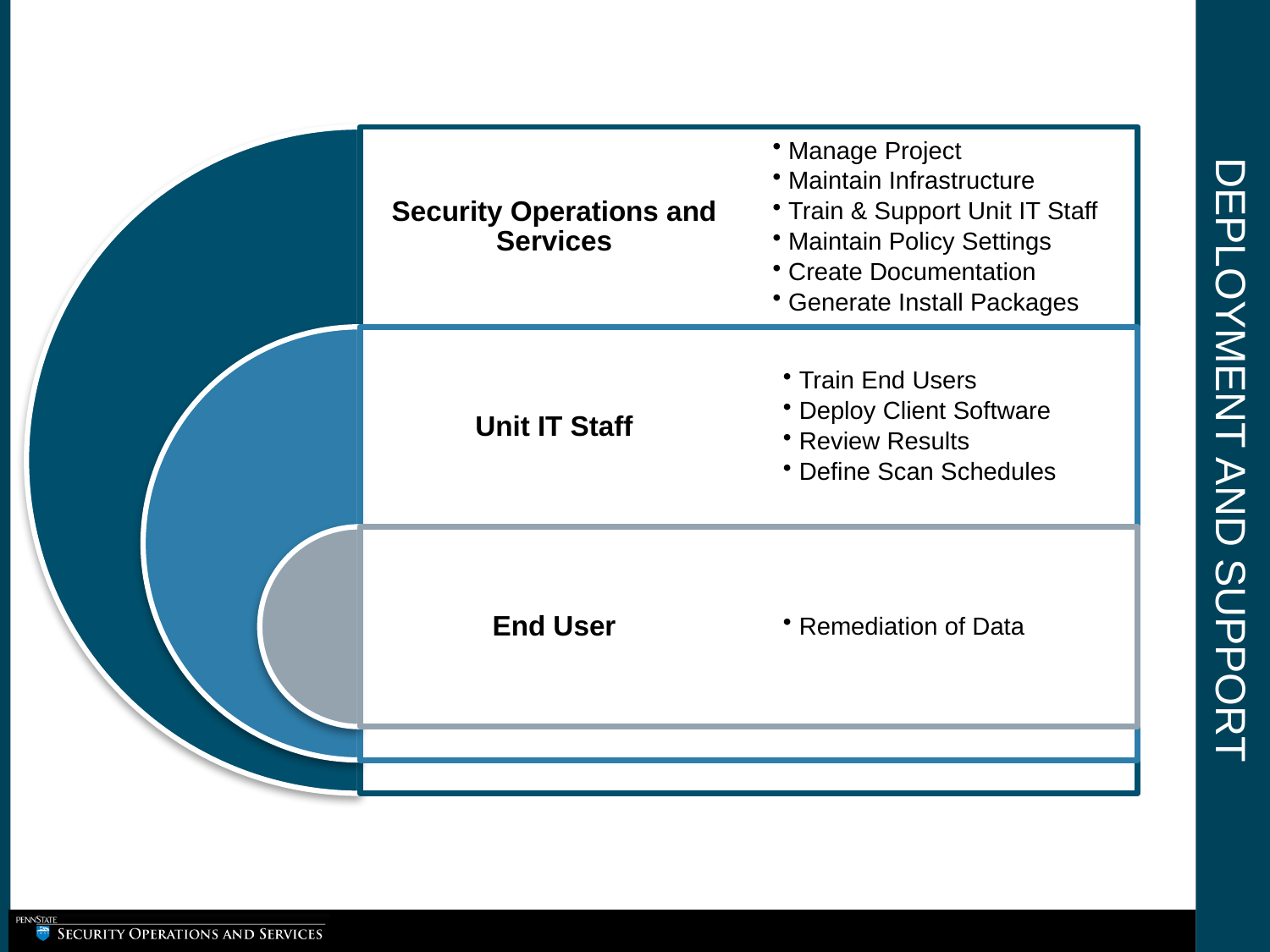

Security Operations and Services
Unit IT Staff
End User
Manage Project
Maintain Infrastructure
Train & Support Unit IT Staff
Maintain Policy Settings
Create Documentation
Generate Install Packages
Train End Users
Deploy Client Software
Review Results
Define Scan Schedules
Remediation of Data
# Deployment And Support